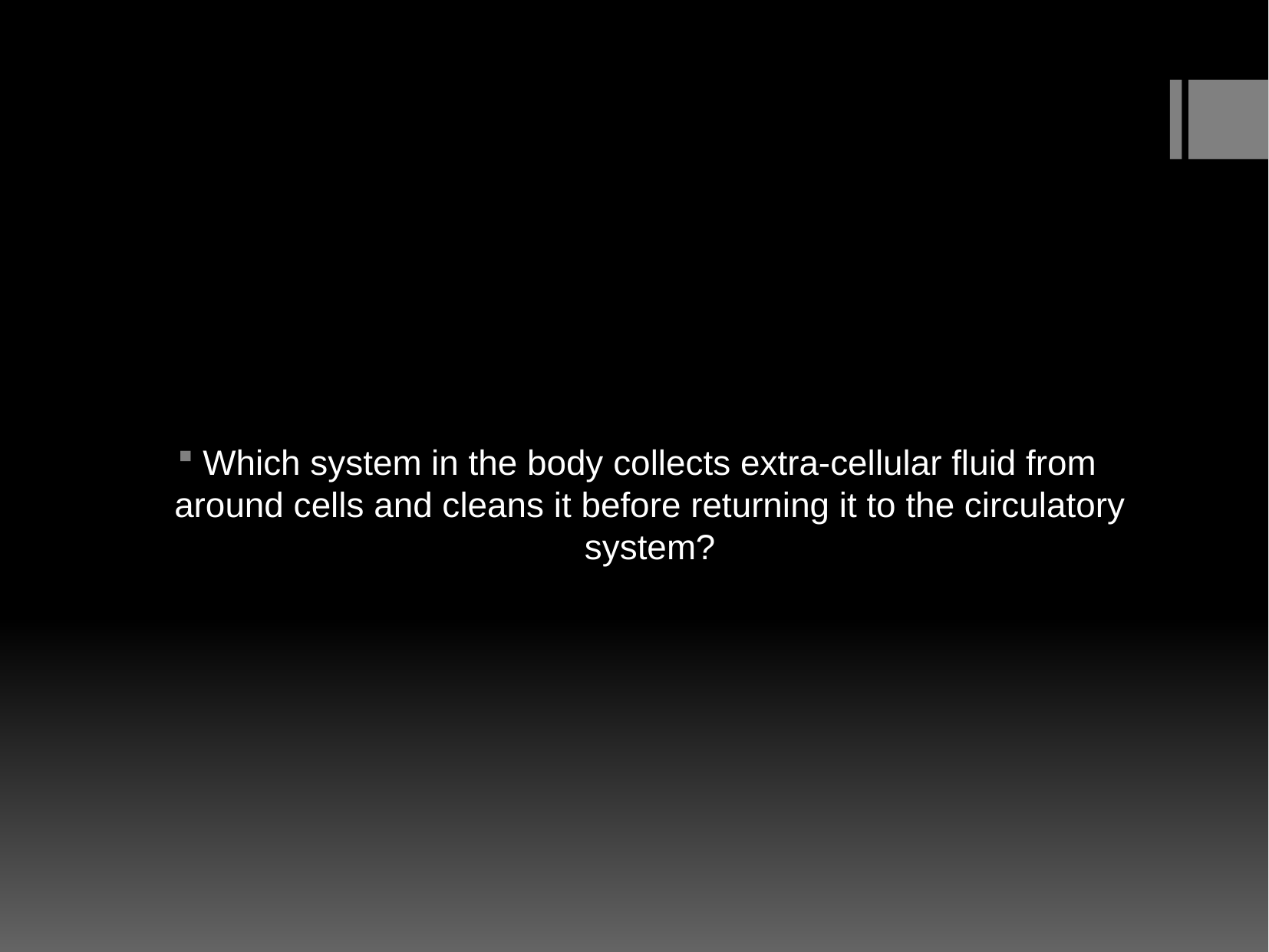

Which system in the body collects extra-cellular fluid from around cells and cleans it before returning it to the circulatory system?